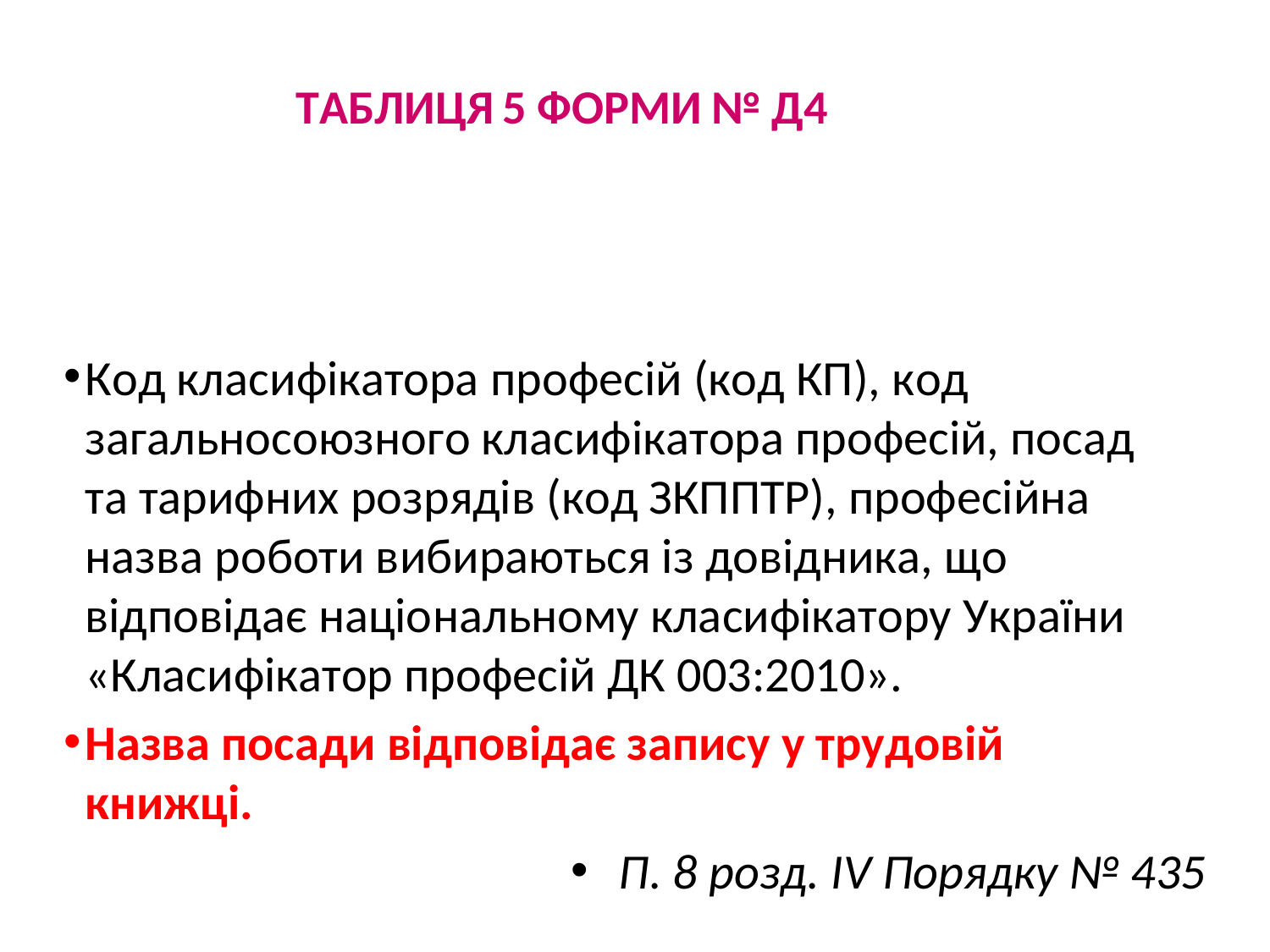

ТАБЛИЦЯ	5 ФОРМИ	№	Д4
Код класифікатора професій (код КП), код загальносоюзного класифікатора професій, посад та тарифних розрядів (код ЗКППТР), професійна назва роботи вибираються із довідника, що відповідає національному класифікатору України «Класифікатор професій ДК 003:2010».
Назва посади відповідає запису у трудовій книжці.
П. 8 розд. ІV Порядку № 435